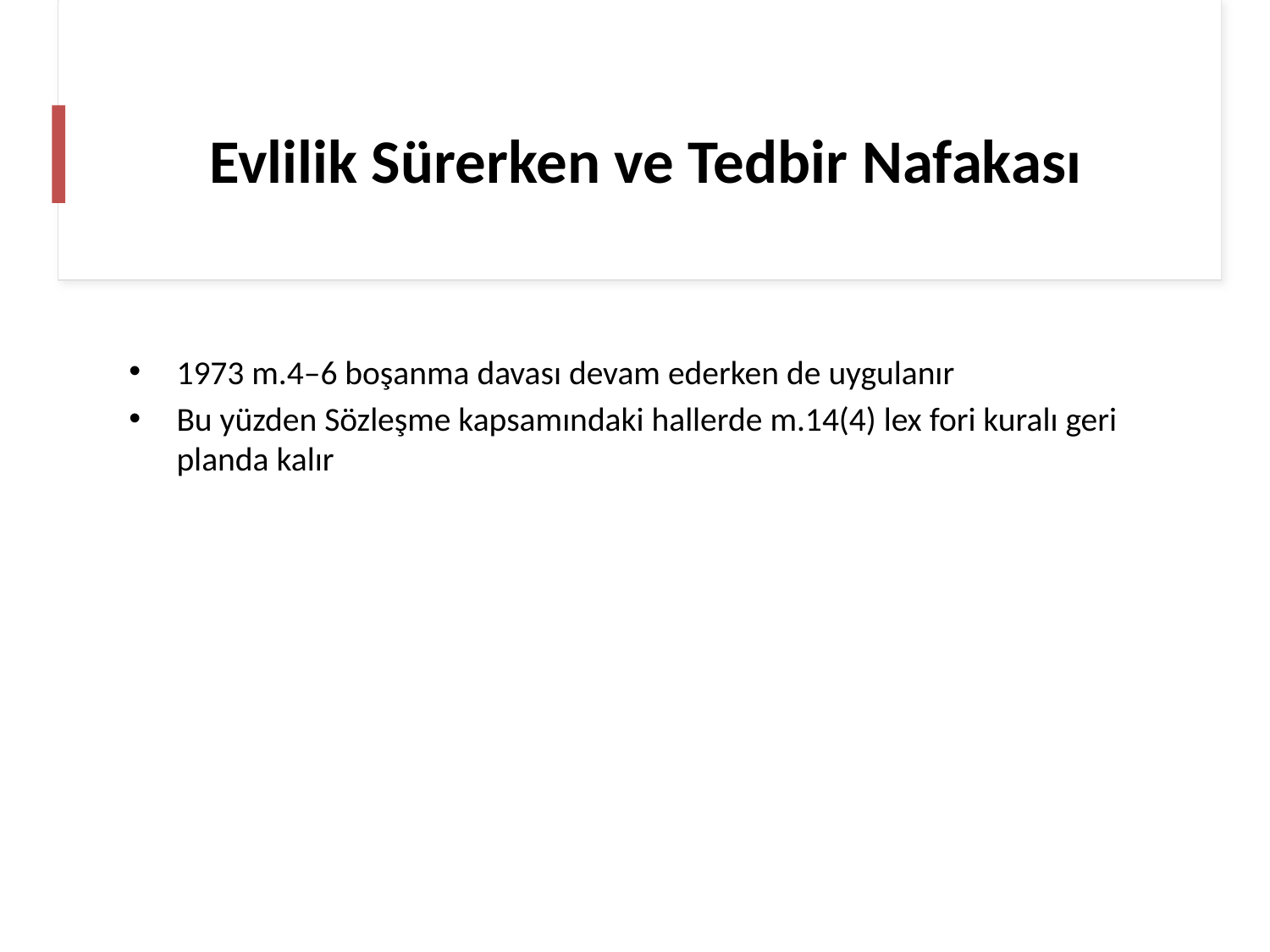

# Evlilik Sürerken ve Tedbir Nafakası

1973 m.4–6 boşanma davası devam ederken de uygulanır
Bu yüzden Sözleşme kapsamındaki hallerde m.14(4) lex fori kuralı geri planda kalır